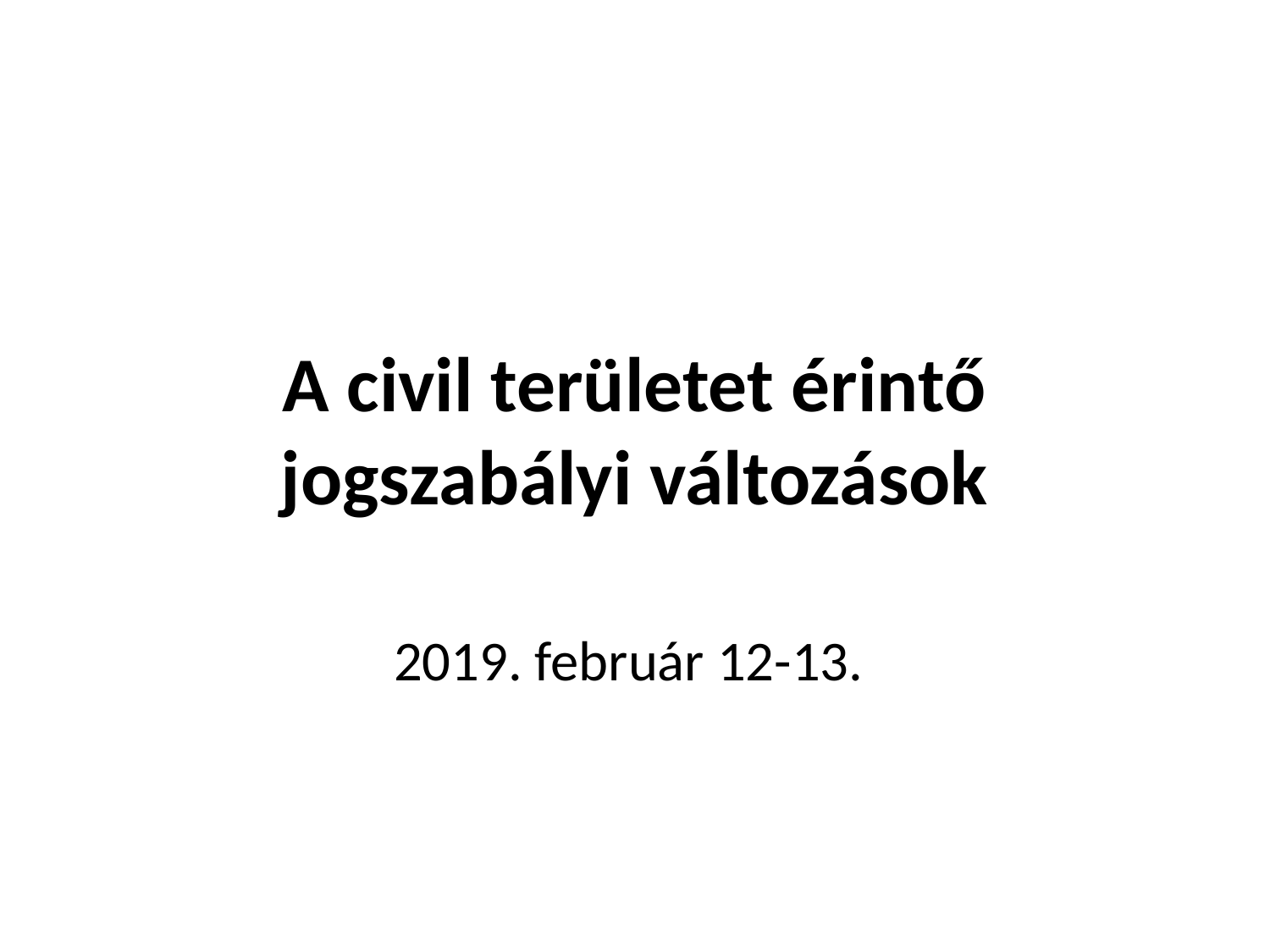

# A civil területet érintő jogszabályi változások

2019. február 12-13.